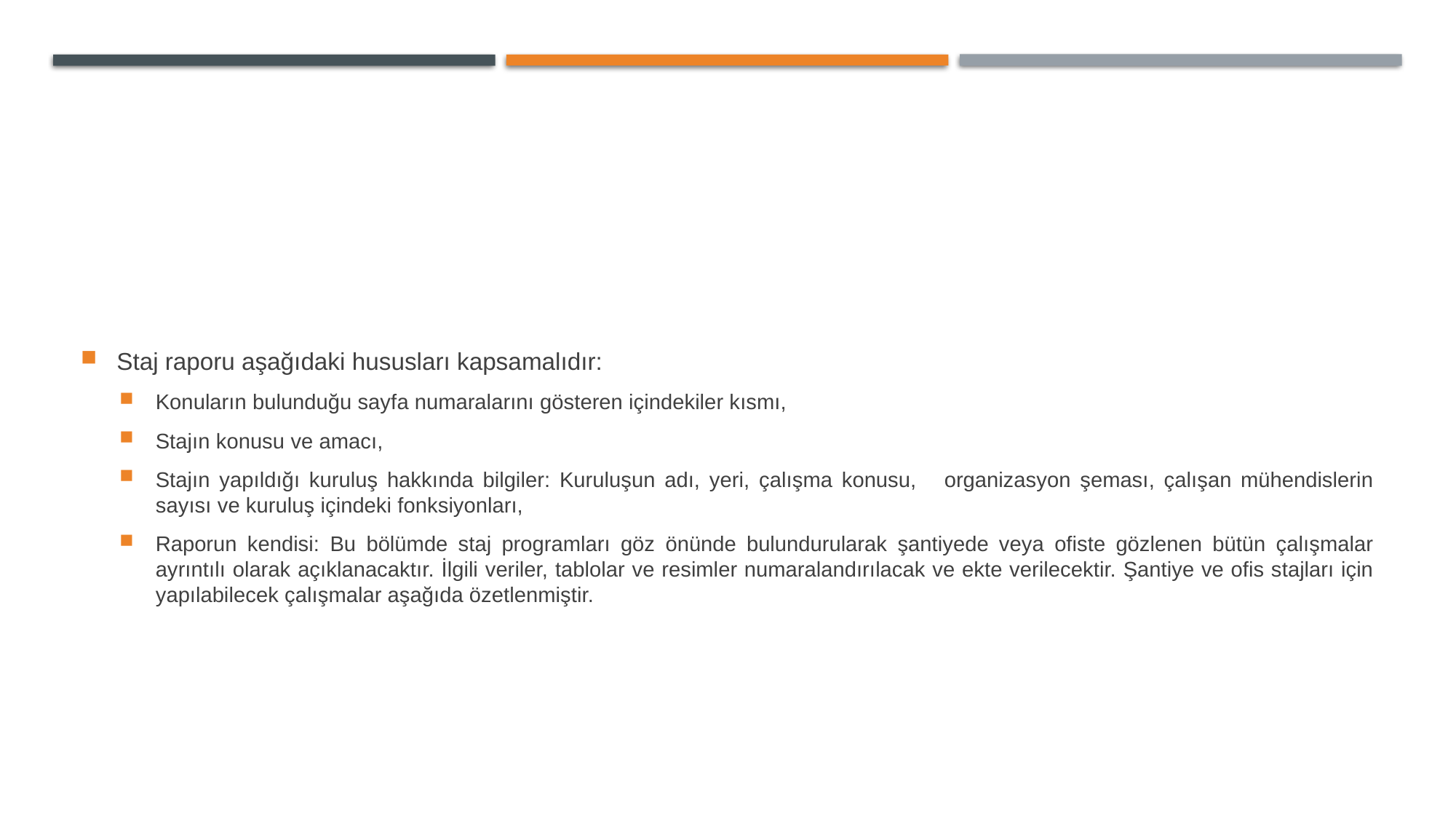

#
Staj raporu aşağıdaki hususları kapsamalıdır:
Konuların bulunduğu sayfa numaralarını gösteren içindekiler kısmı,
Stajın konusu ve amacı,
Stajın yapıldığı kuruluş hakkında bilgiler: Kuruluşun adı, yeri, çalışma konusu,   organizasyon şeması, çalışan mühendislerin sayısı ve kuruluş içindeki fonksiyonları,
Raporun kendisi: Bu bölümde staj programları göz önünde bulundurularak şantiyede veya ofiste gözlenen bütün çalışmalar ayrıntılı olarak açıklanacaktır. İlgili veriler, tablolar ve resimler numaralandırılacak ve ekte verilecektir. Şantiye ve ofis stajları için yapılabilecek çalışmalar aşağıda özetlenmiştir.